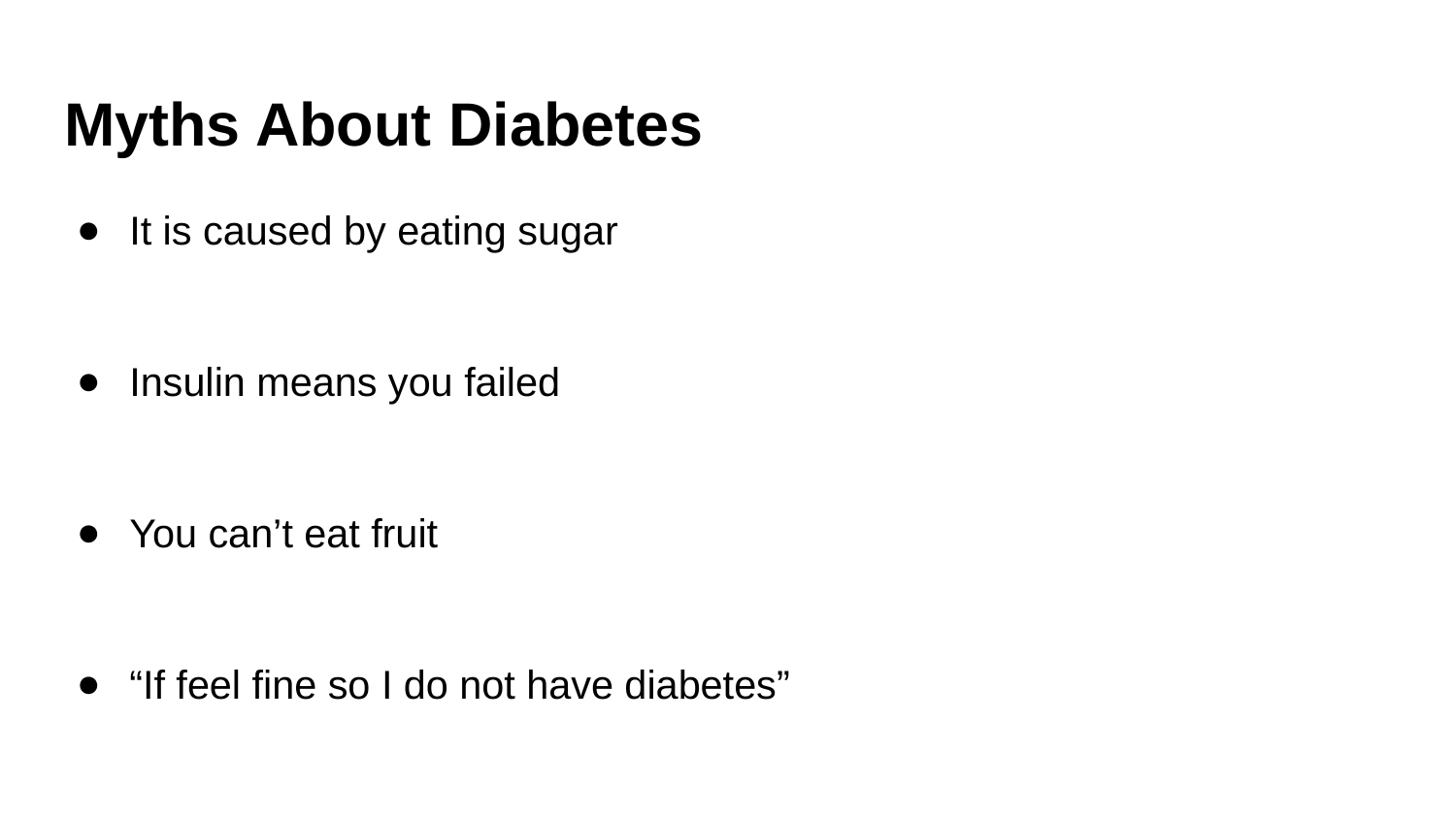

# Myths About Diabetes
It is caused by eating sugar

Insulin means you failed

You can’t eat fruit

“If feel fine so I do not have diabetes”